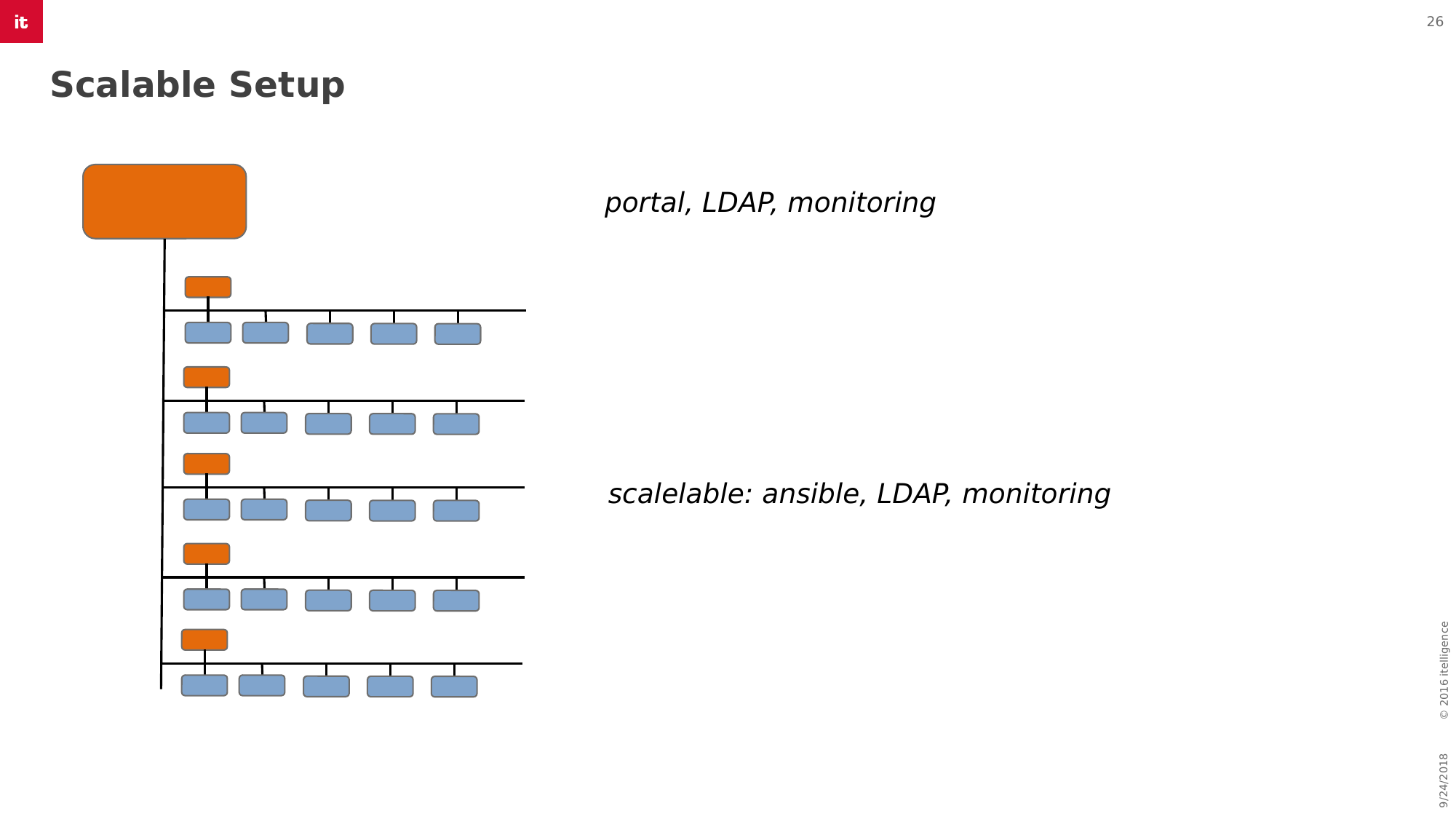

26
# Scalable Setup

portal, LDAP, monitoring

© 2016 itelligence

scalelable: ansible, LDAP, monitoring

9/24/2018